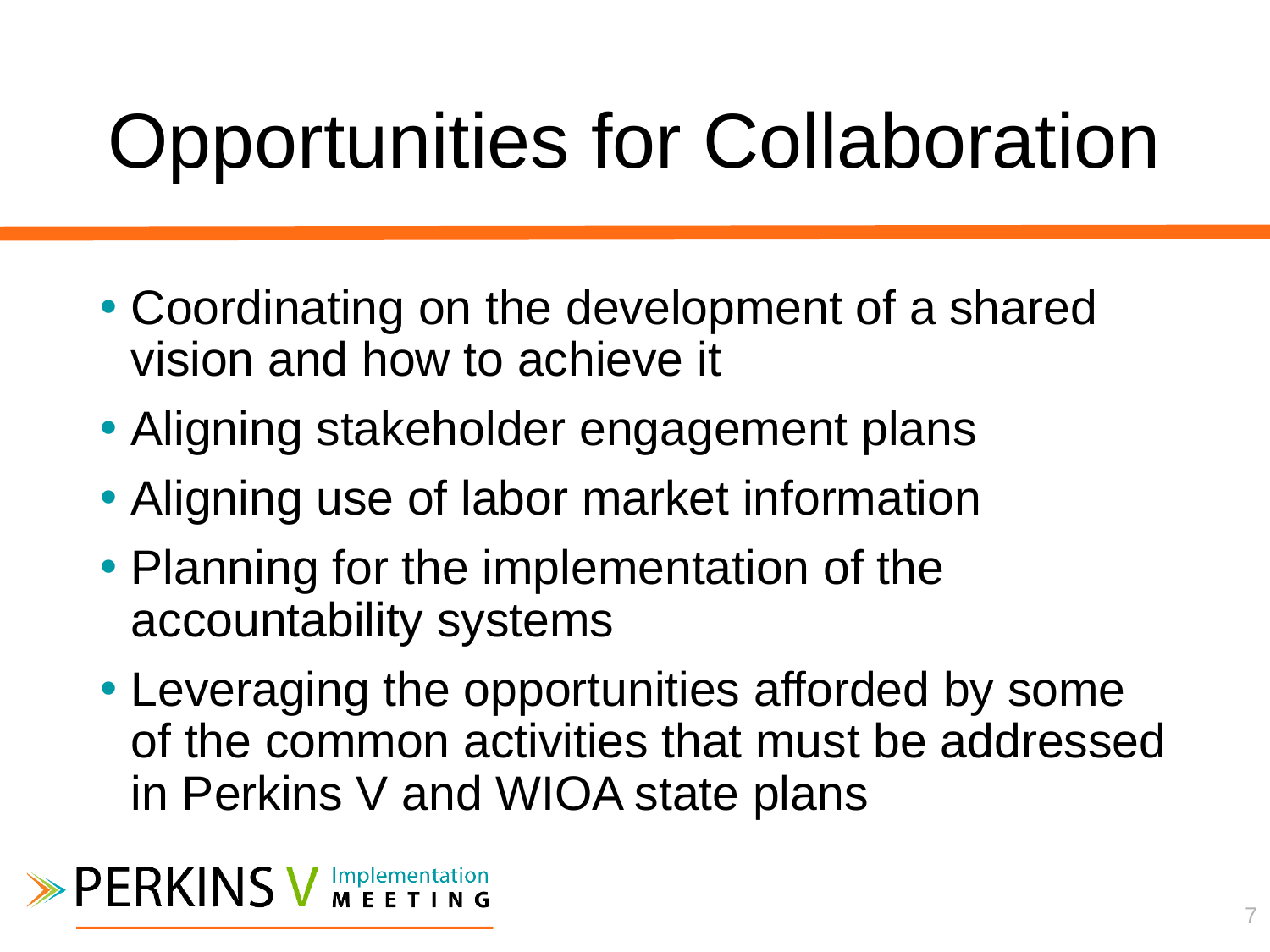

# Opportunities for Collaboration
Coordinating on the development of a shared vision and how to achieve it
Aligning stakeholder engagement plans
Aligning use of labor market information
Planning for the implementation of the accountability systems
Leveraging the opportunities afforded by some of the common activities that must be addressed in Perkins V and WIOA state plans
7